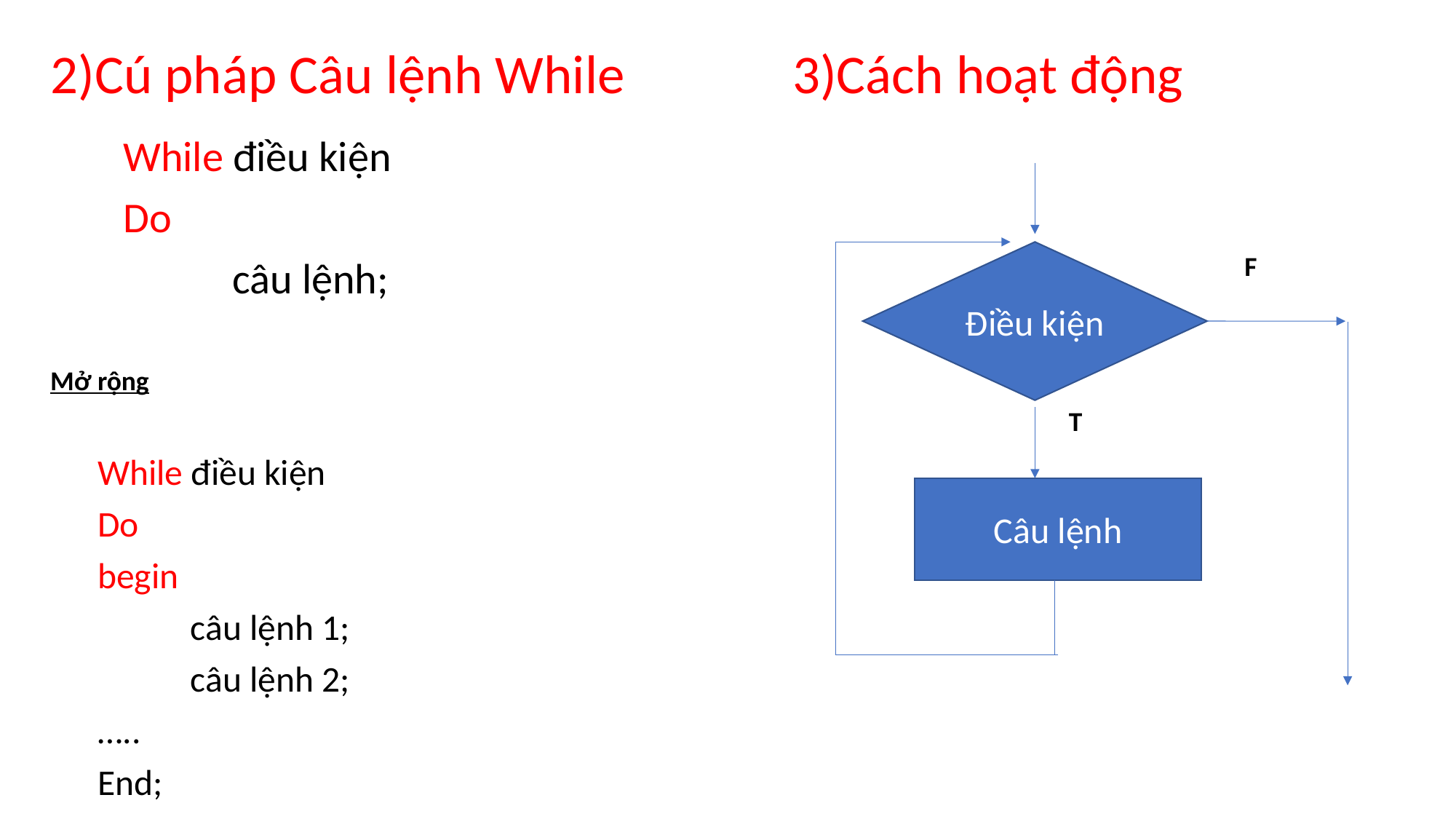

# 2)Cú pháp Câu lệnh While
3)Cách hoạt động
While điều kiện
Do
	câu lệnh;
Điều kiện
F
Mở rộng
T
While điều kiện
Do
begin
	câu lệnh 1;
	câu lệnh 2;
…..
End;
Câu lệnh